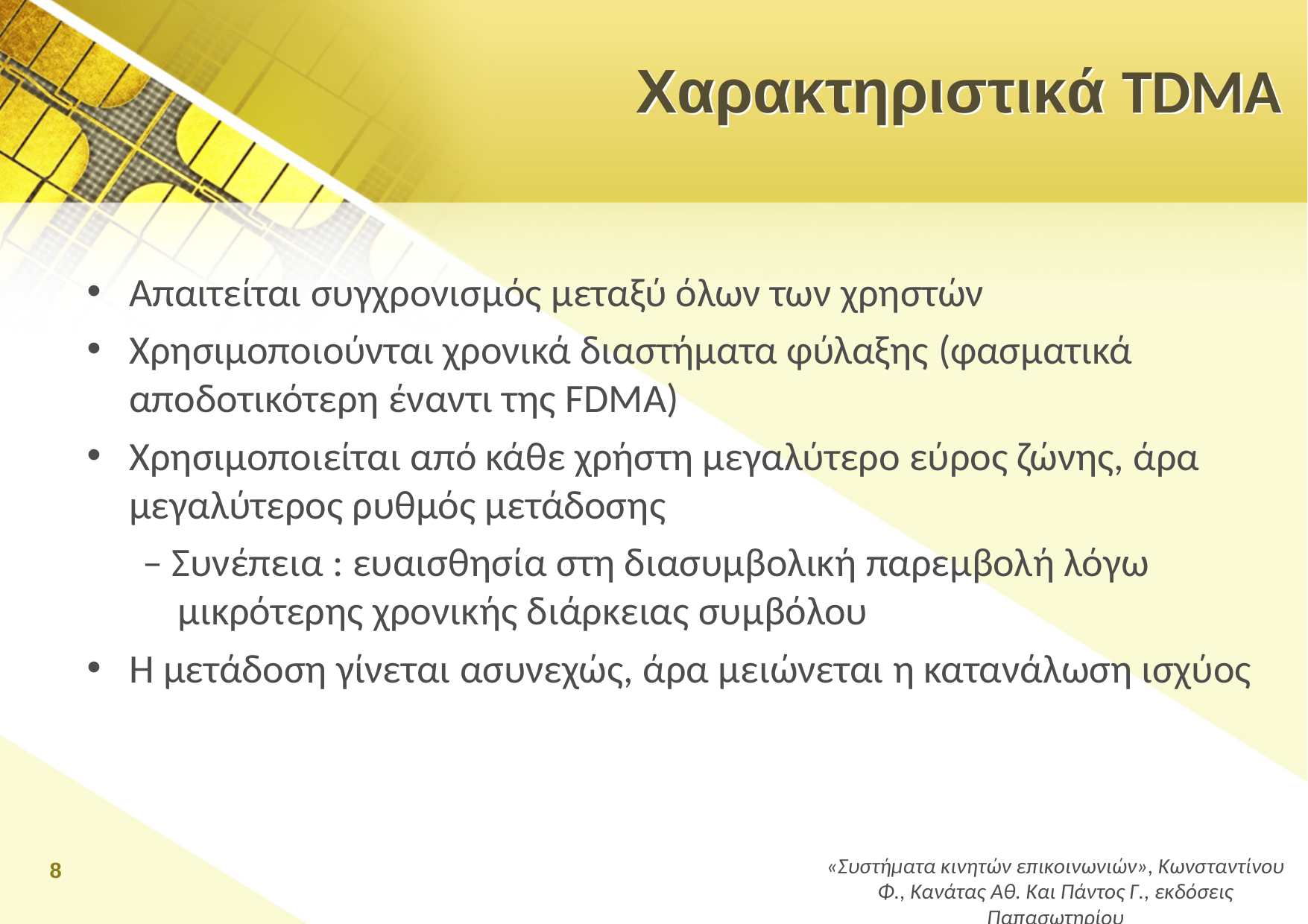

# Χαρακτηριστικά TDMA
Απαιτείται συγχρονισμός μεταξύ όλων των χρηστών
Χρησιμοποιούνται χρονικά διαστήματα φύλαξης (φασματικά αποδοτικότερη έναντι της FDMA)
Χρησιμοποιείται από κάθε χρήστη μεγαλύτερο εύρος ζώνης, άρα μεγαλύτερος ρυθμός μετάδοσης
– Συνέπεια : ευαισθησία στη διασυμβολική παρεμβολή λόγω μικρότερης χρονικής διάρκειας συμβόλου
Η μετάδοση γίνεται ασυνεχώς, άρα μειώνεται η κατανάλωση ισχύος
8
«Συστήματα κινητών επικοινωνιών», Κωνσταντίνου Φ., Κανάτας Αθ. Και Πάντος Γ., εκδόσεις Παπασωτηρίου